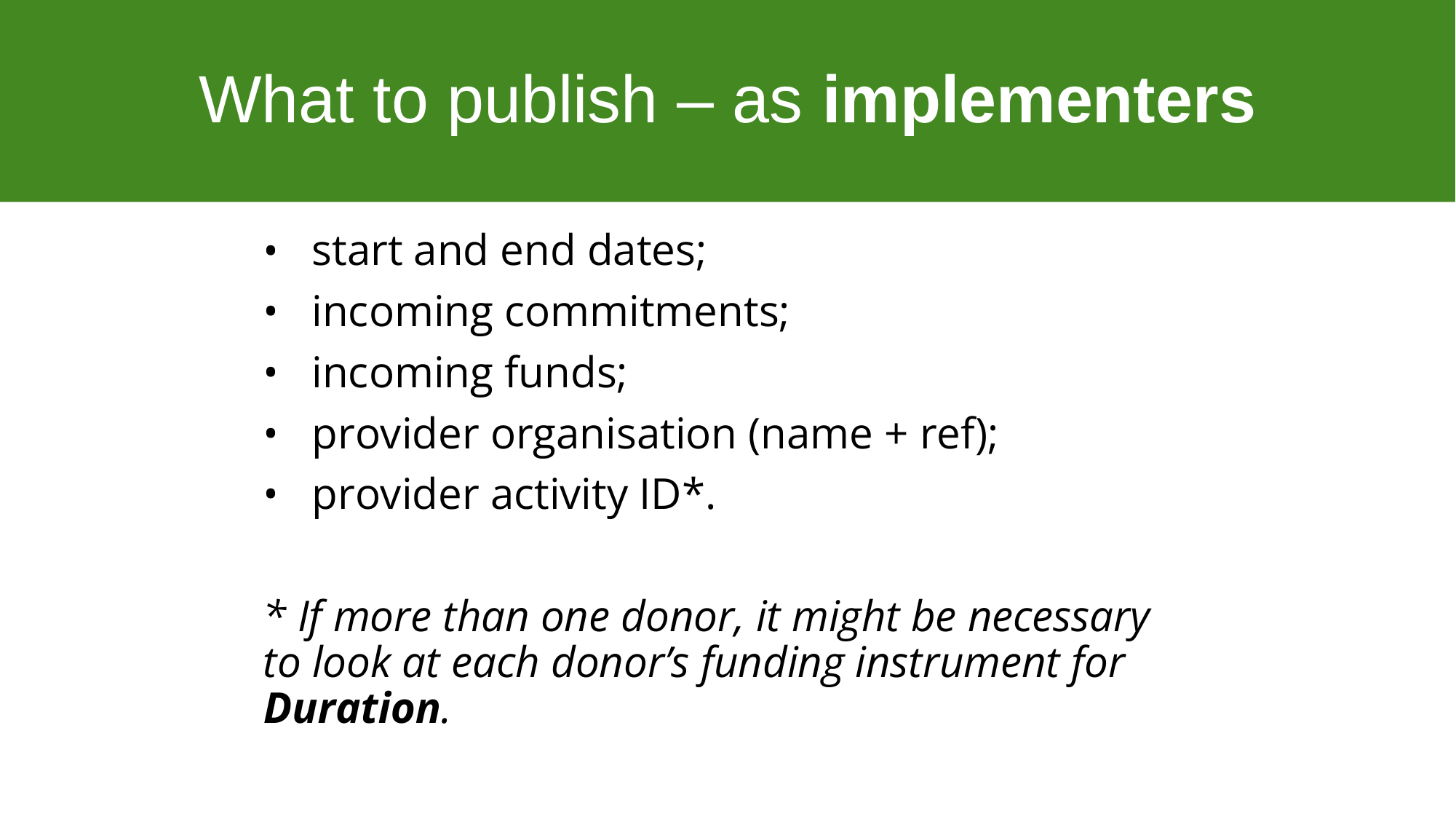

# What to publish – as implementers
start and end dates;
incoming commitments;
incoming funds;
provider organisation (name + ref);
provider activity ID*.

* If more than one donor, it might be necessary to look at each donor’s funding instrument for Duration.